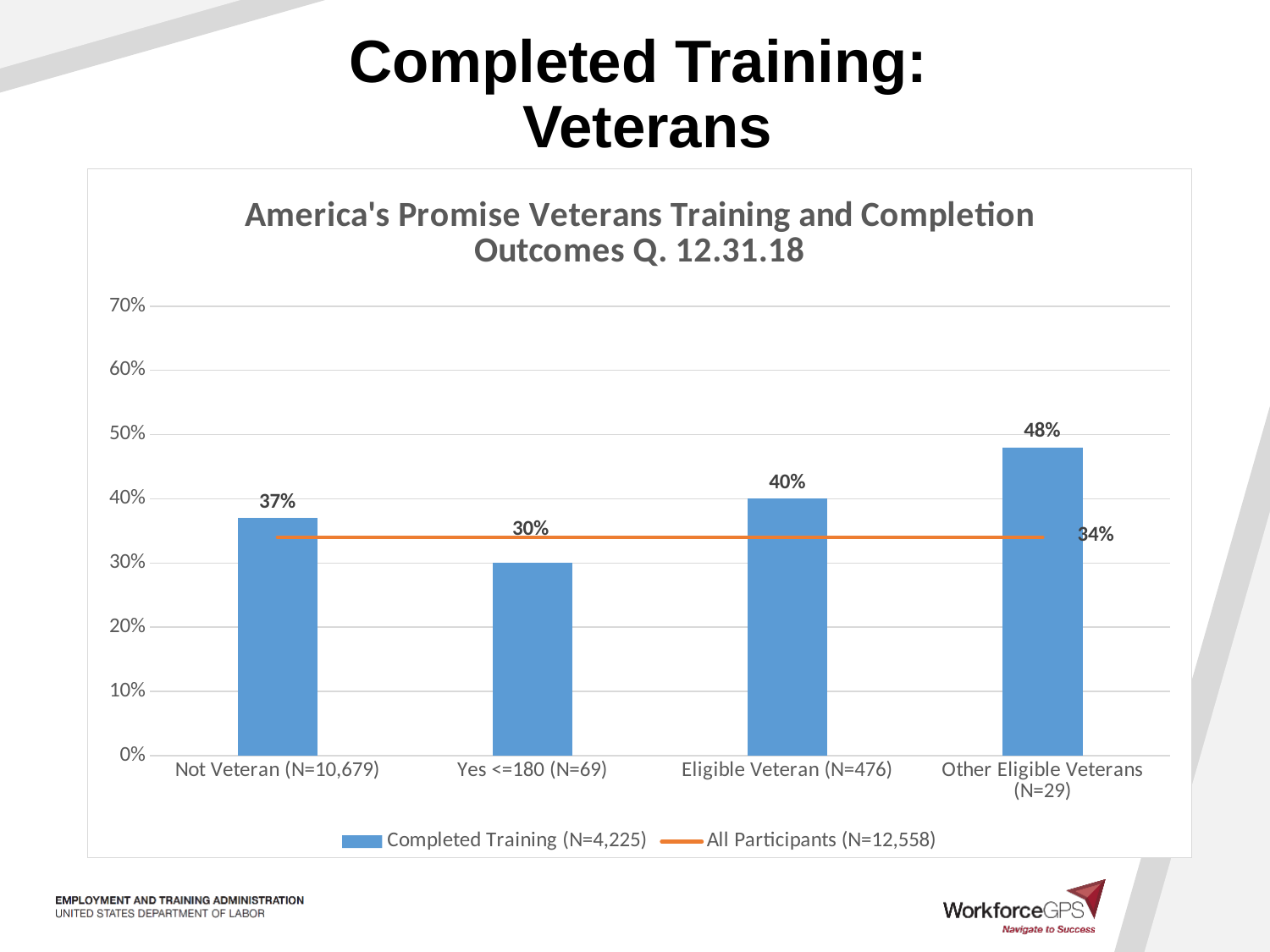

# Completed Training: Veterans

### Chart: America's Promise Veterans Training and Completion Outcomes Q. 12.31.18

| Category | Completed Training (N=4,225) | All Participants (N=12,558) |
|---|---|---|
| Not Veteran (N=10,679) | 0.37 | 0.34 |
| Yes <=180 (N=69) | 0.3 | 0.34 |
| Eligible Veteran (N=476) | 0.4 | 0.34 |
| Other Eligible Veterans (N=29) | 0.48 | 0.34 |